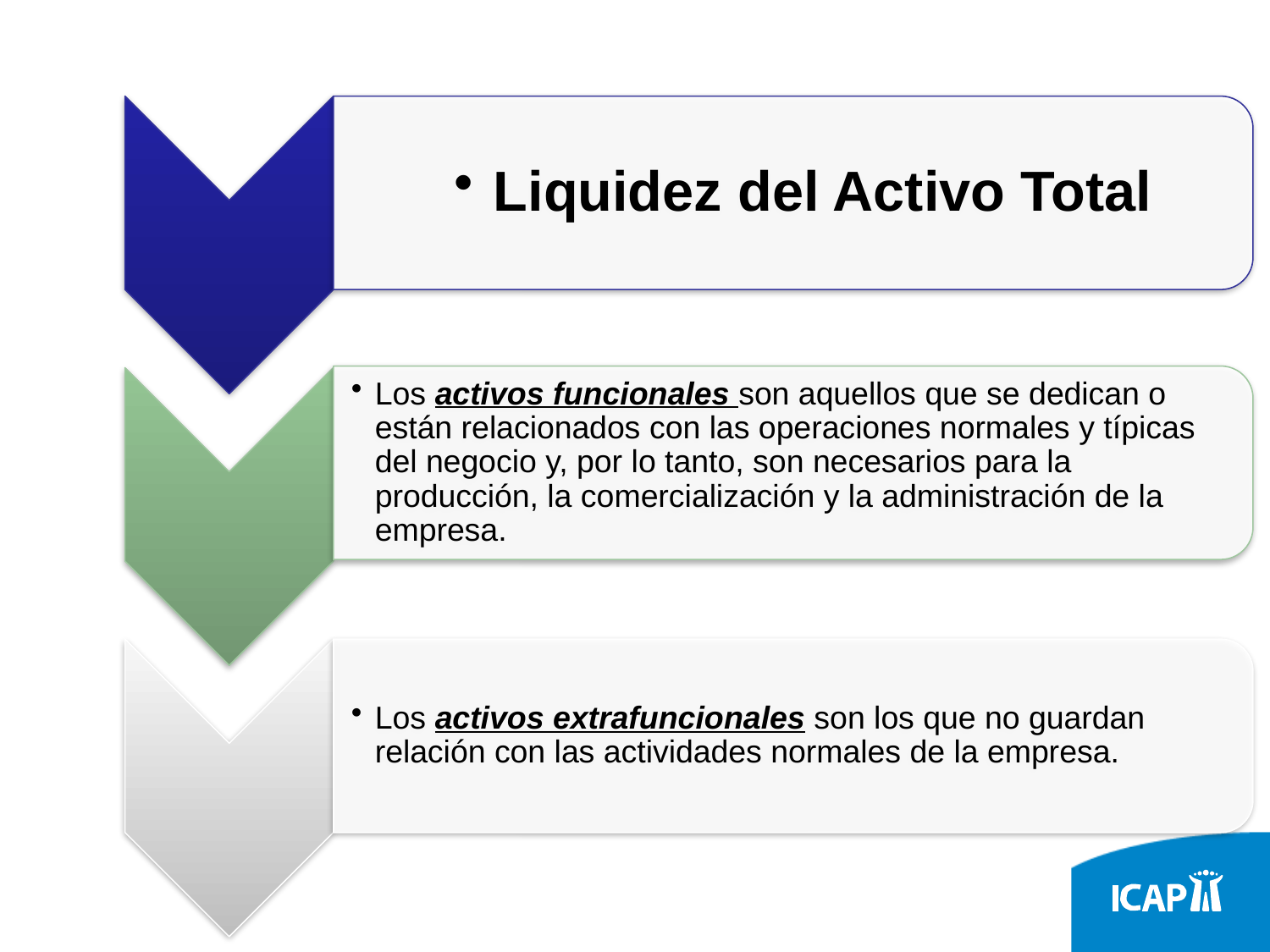

Liquidez del Activo Total

Los activos funcionales son aquellos que se dedican o están relacionados con las operaciones normales y típicas del negocio y, por lo tanto, son necesarios para la producción, la comercialización y la administración de la empresa.

Los activos extrafuncionales son los que no guardan relación con las actividades normales de la empresa.